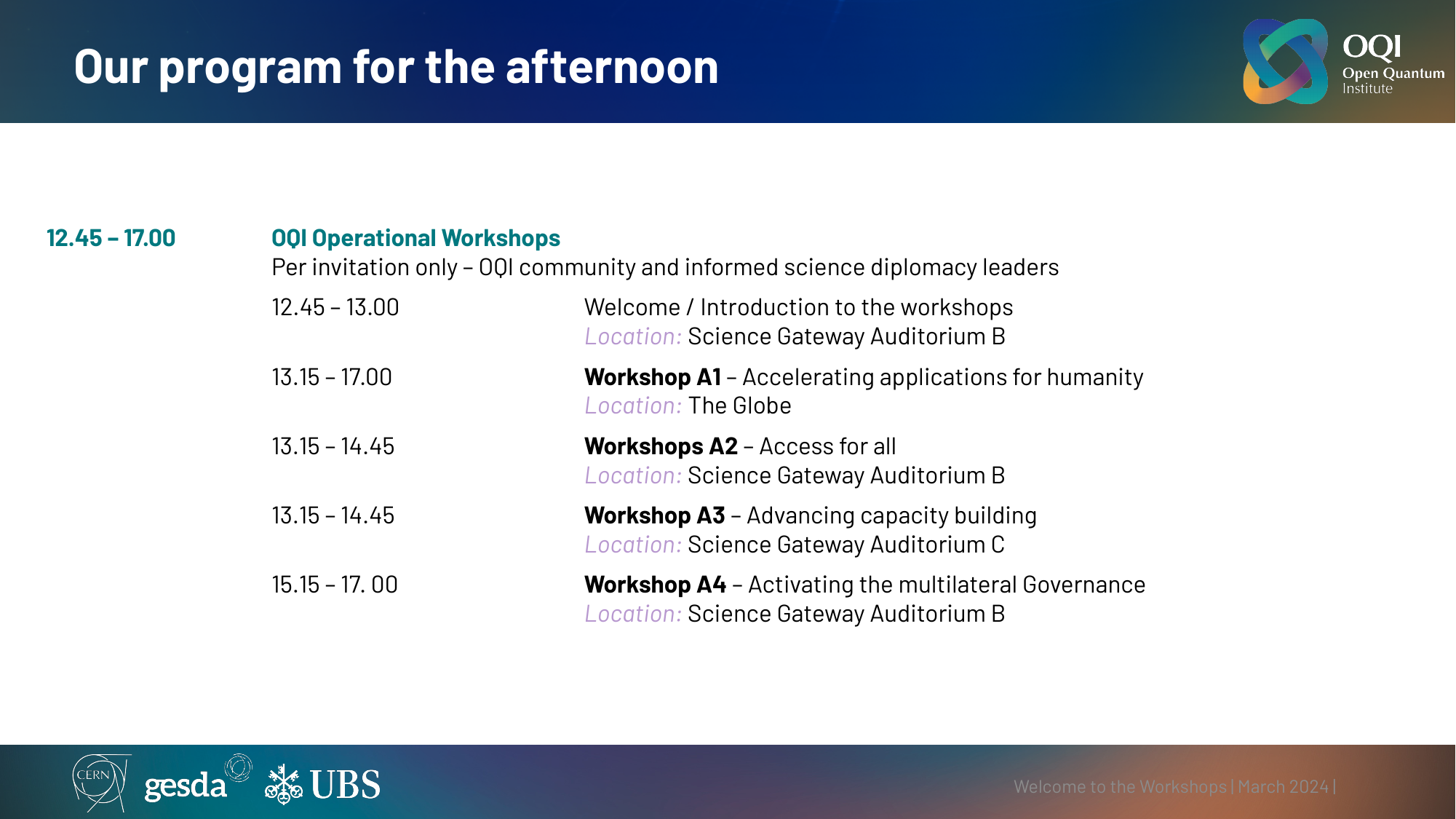

# Our program for the afternoon
| 12.45 – 17.00 | OQI Operational Workshops Per invitation only – OQI community and informed science diplomacy leaders |  |
| --- | --- | --- |
|  | 12.45 – 13.00 | Welcome / Introduction to the workshops Location: Science Gateway Auditorium B |
|  | 13.15 – 17.00 | Workshop A1 – Accelerating applications for humanity Location: The Globe |
|  | 13.15 – 14.45 | Workshops A2 – Access for all Location: Science Gateway Auditorium B |
|  | 13.15 – 14.45 | Workshop A3 – Advancing capacity building Location: Science Gateway Auditorium C |
|  | 15.15 – 17. 00 | Workshop A4 – Activating the multilateral Governance Location: Science Gateway Auditorium B |